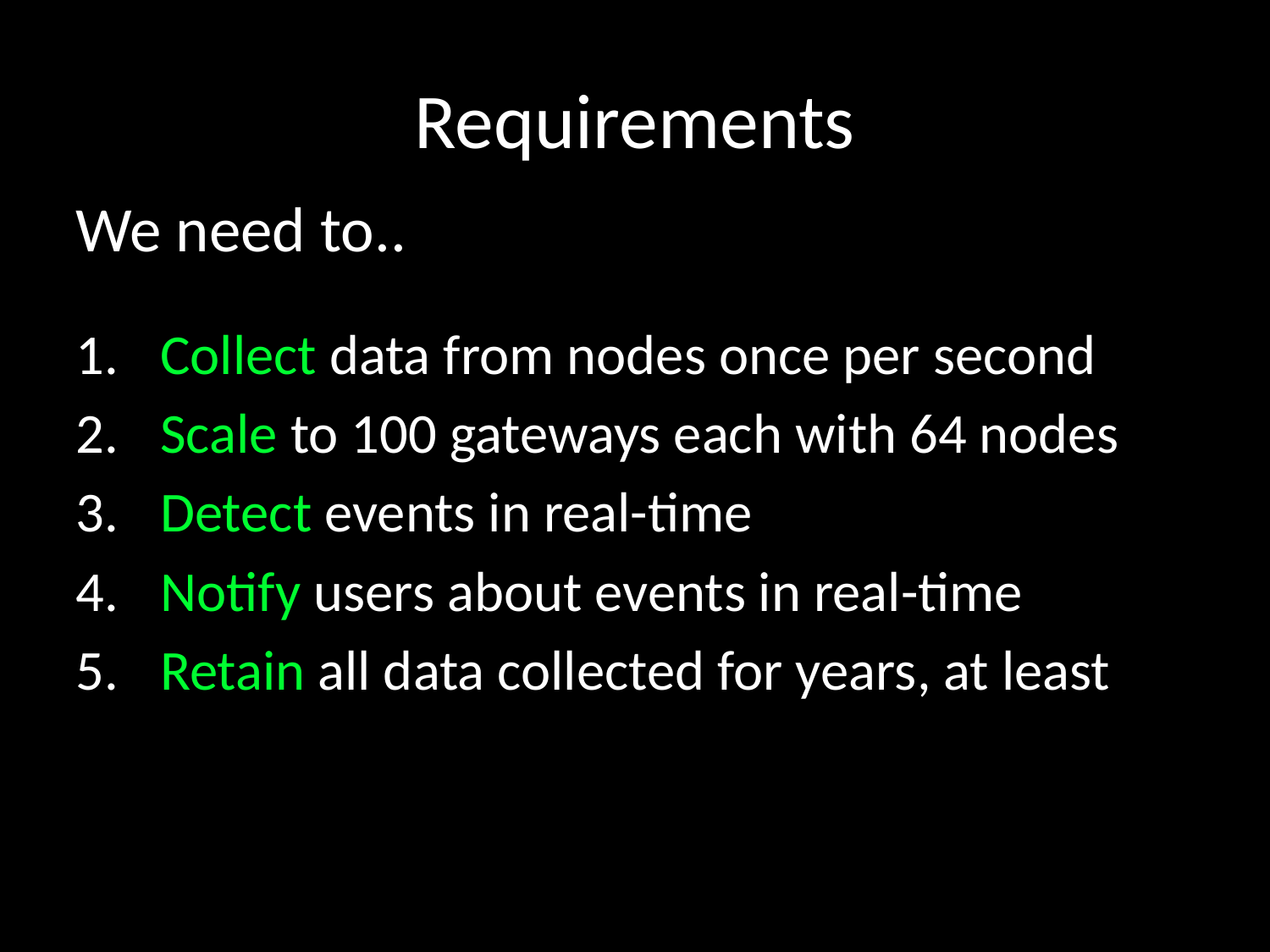

# Requirements
We need to..
 Collect data from nodes once per second
 Scale to 100 gateways each with 64 nodes
 Detect events in real-time
 Notify users about events in real-time
 Retain all data collected for years, at least